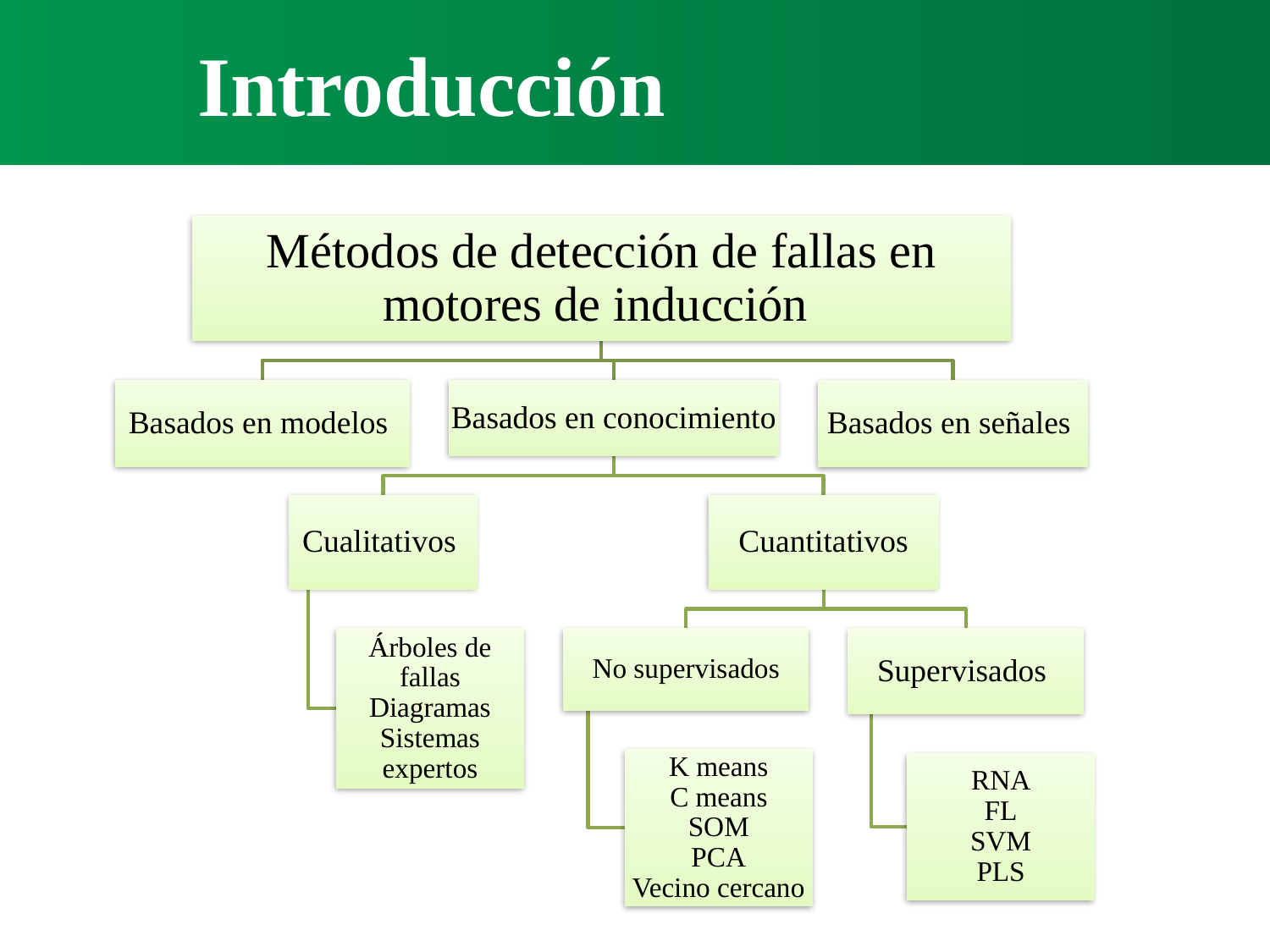

Introducción
Métodos de detección de fallas en motores de inducción
Basados en modelos
Basados en conocimiento
Cualitativos
Árboles de fallas
Diagramas
Sistemas expertos
Cuantitativos
No supervisados
K means
C means
SOM
PCA
Vecino cercano
Supervisados
RNA
FL
SVM
PLS
Basados en señales